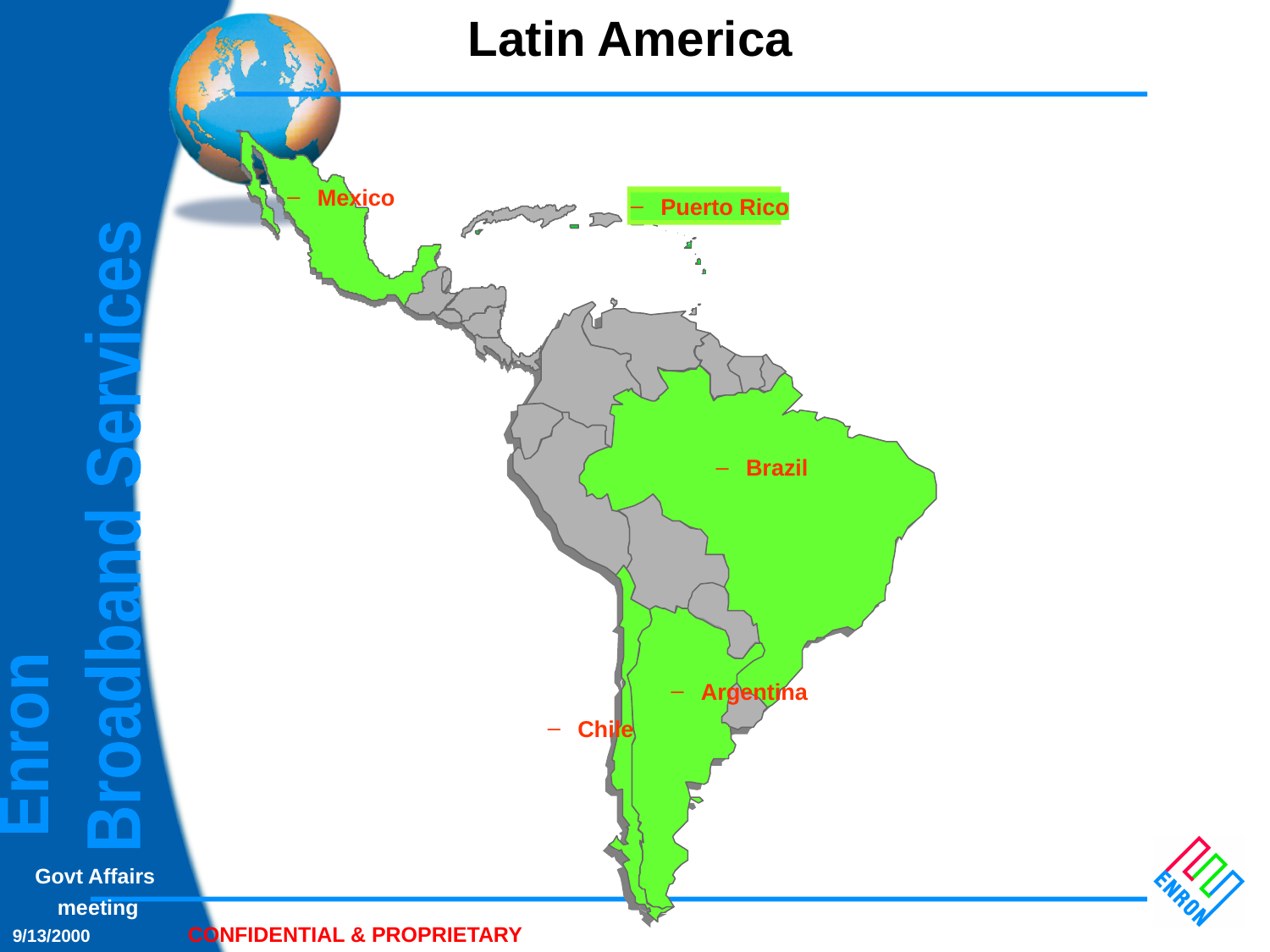

Latin America

Mexico

Puerto Rico

Brazil

Argentina

Chile